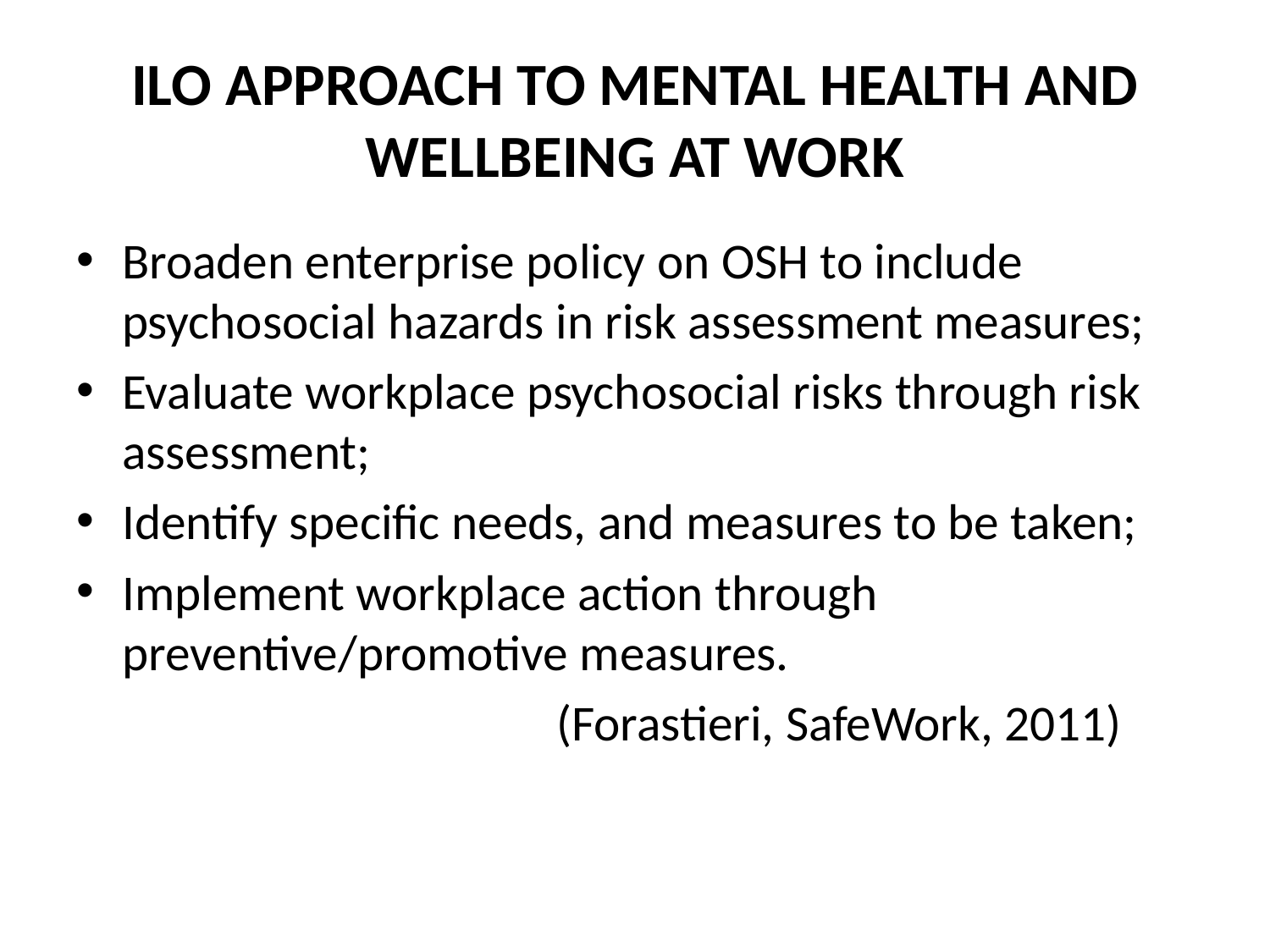

# ILO APPROACH TO MENTAL HEALTH AND WELLBEING AT WORK
Broaden enterprise policy on OSH to include psychosocial hazards in risk assessment measures;
Evaluate workplace psychosocial risks through risk assessment;
Identify specific needs, and measures to be taken;
Implement workplace action through preventive/promotive measures.
                                          (Forastieri, SafeWork, 2011)